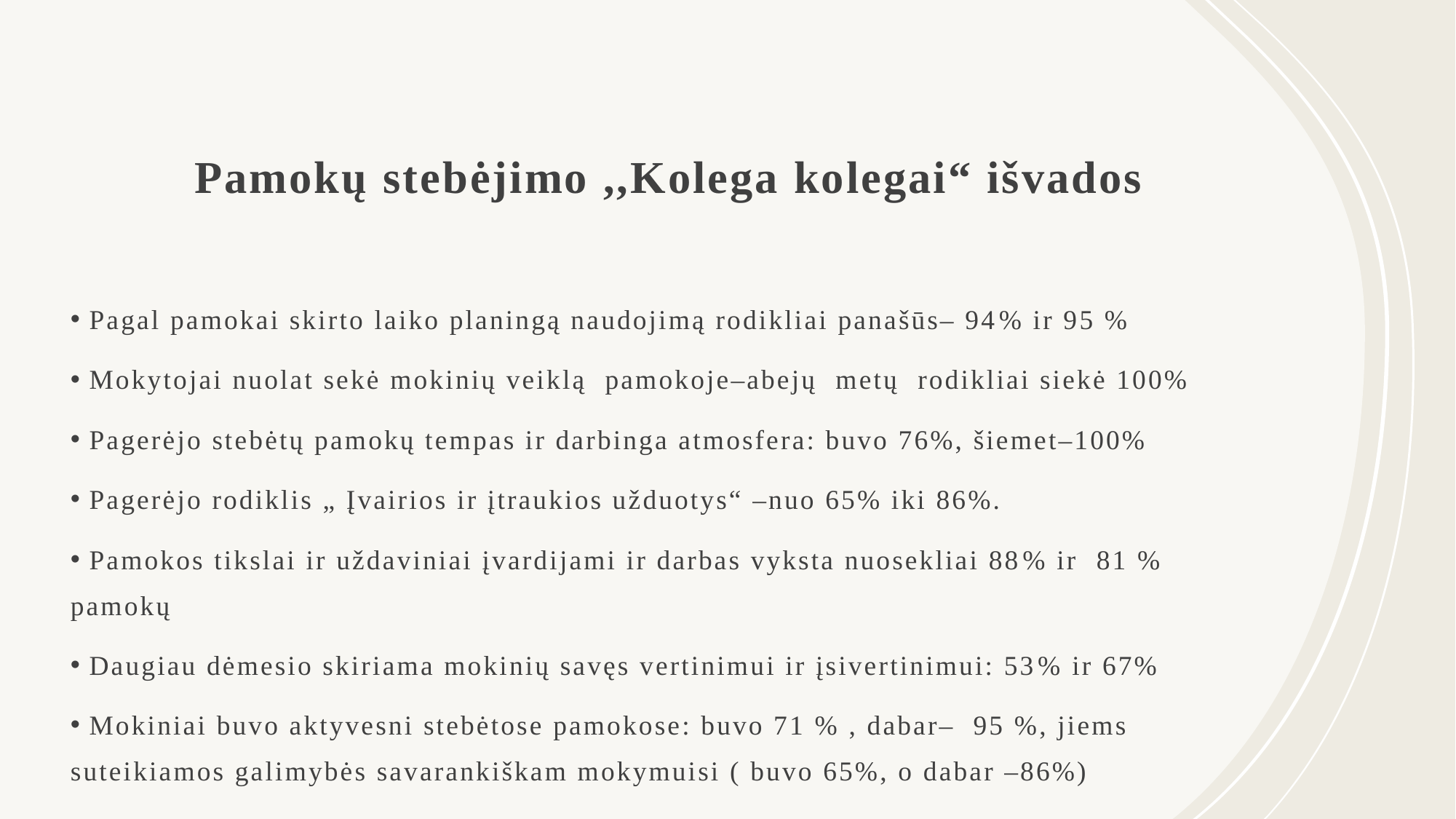

# Pamokų stebėjimo ,,Kolega kolegai“ išvados
 Pagal pamokai skirto laiko planingą naudojimą rodikliai panašūs– 94% ir 95 %
 Mokytojai nuolat sekė mokinių veiklą  pamokoje–abejų  metų  rodikliai siekė 100%
 Pagerėjo stebėtų pamokų tempas ir darbinga atmosfera: buvo 76%, šiemet–100%
 Pagerėjo rodiklis „ Įvairios ir įtraukios užduotys“ –nuo 65% iki 86%.
 Pamokos tikslai ir uždaviniai įvardijami ir darbas vyksta nuosekliai 88% ir  81 % pamokų
 Daugiau dėmesio skiriama mokinių savęs vertinimui ir įsivertinimui: 53% ir 67%
 Mokiniai buvo aktyvesni stebėtose pamokose: buvo 71 % , dabar–  95 %, jiems suteikiamos galimybės savarankiškam mokymuisi ( buvo 65%, o dabar –86%)